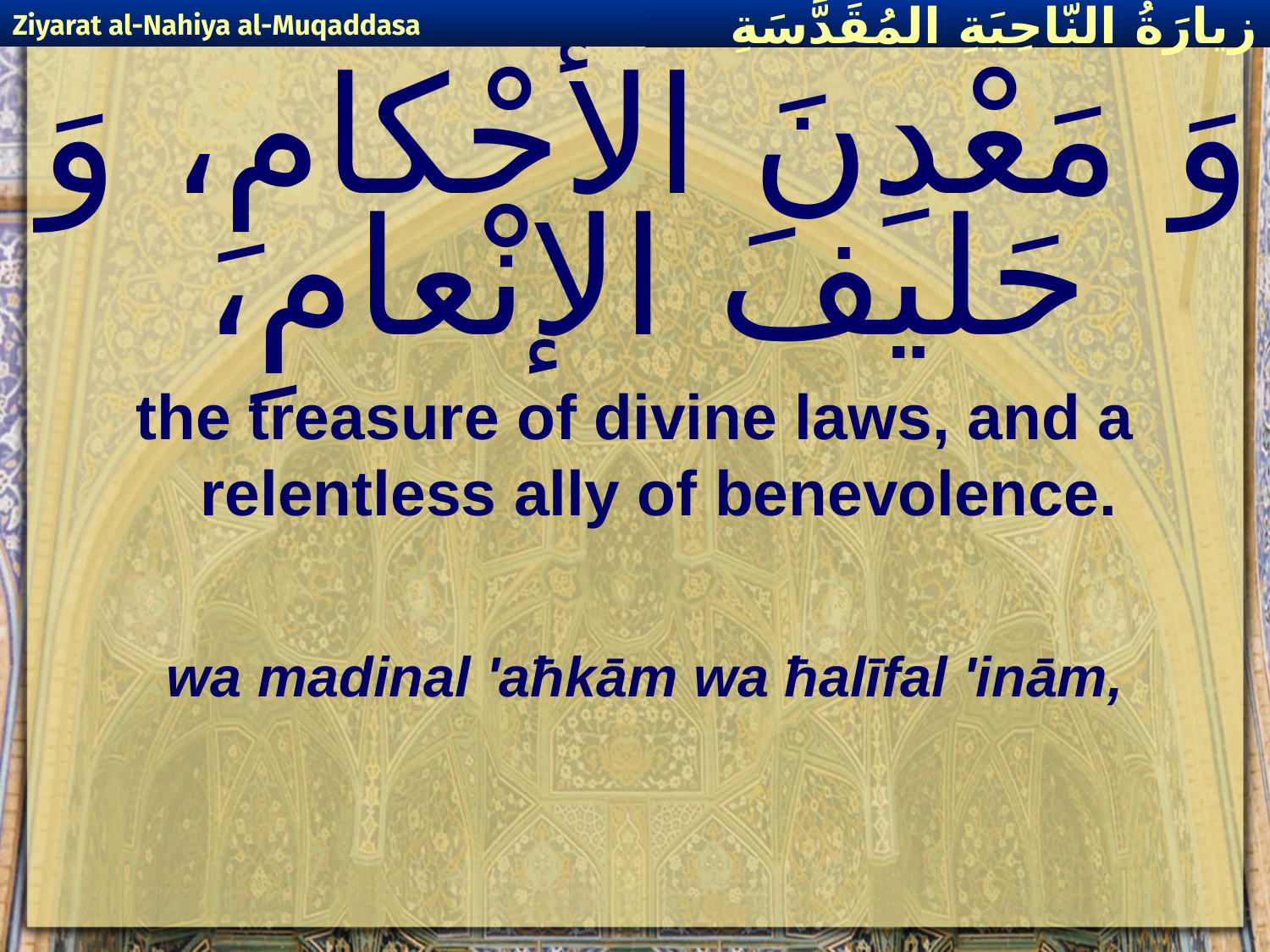

Ziyarat al-Nahiya al-Muqaddasa
زيارَةُ النّاحِيَةِ ال‍مُقَدَّسَةِ
# وَ مَعْدِنَ الأحْكامِ، وَ حَليفَ الإنْعامِ،
the treasure of divine laws, and a relentless ally of benevolence.
wa madinal 'aħkām wa ħalīfal 'inām,